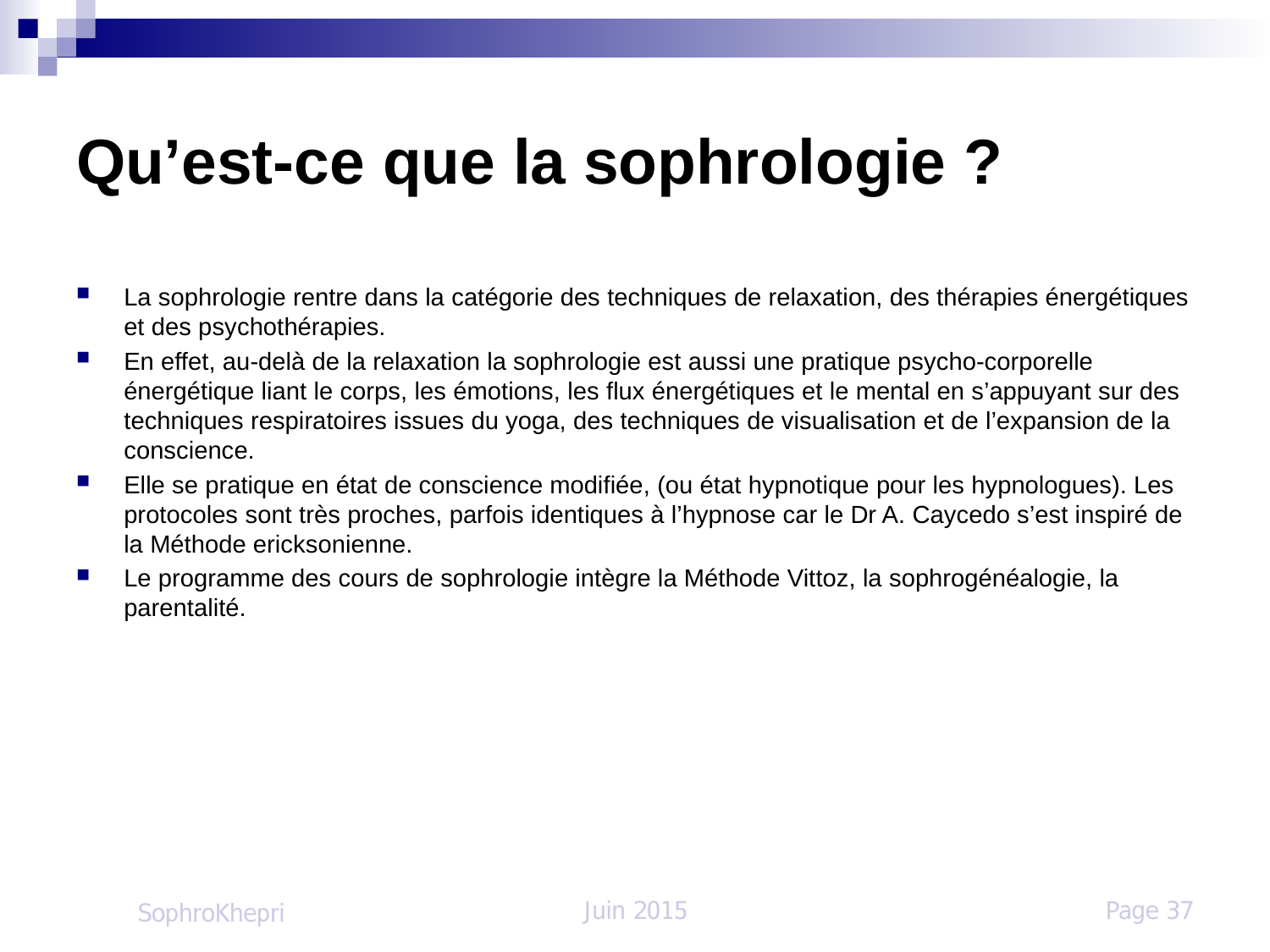

# Qu’est-ce que la sophrologie ?
La sophrologie rentre dans la catégorie des techniques de relaxation, des thérapies énergétiques et des psychothérapies.
En effet, au-delà de la relaxation la sophrologie est aussi une pratique psycho-corporelle énergétique liant le corps, les émotions, les flux énergétiques et le mental en s’appuyant sur des techniques respiratoires issues du yoga, des techniques de visualisation et de l’expansion de la conscience.
Elle se pratique en état de conscience modifiée, (ou état hypnotique pour les hypnologues). Les protocoles sont très proches, parfois identiques à l’hypnose car le Dr A. Caycedo s’est inspiré de la Méthode ericksonienne.
Le programme des cours de sophrologie intègre la Méthode Vittoz, la sophrogénéalogie, la parentalité.
SophroKhepri
Juin 2015
Page 37